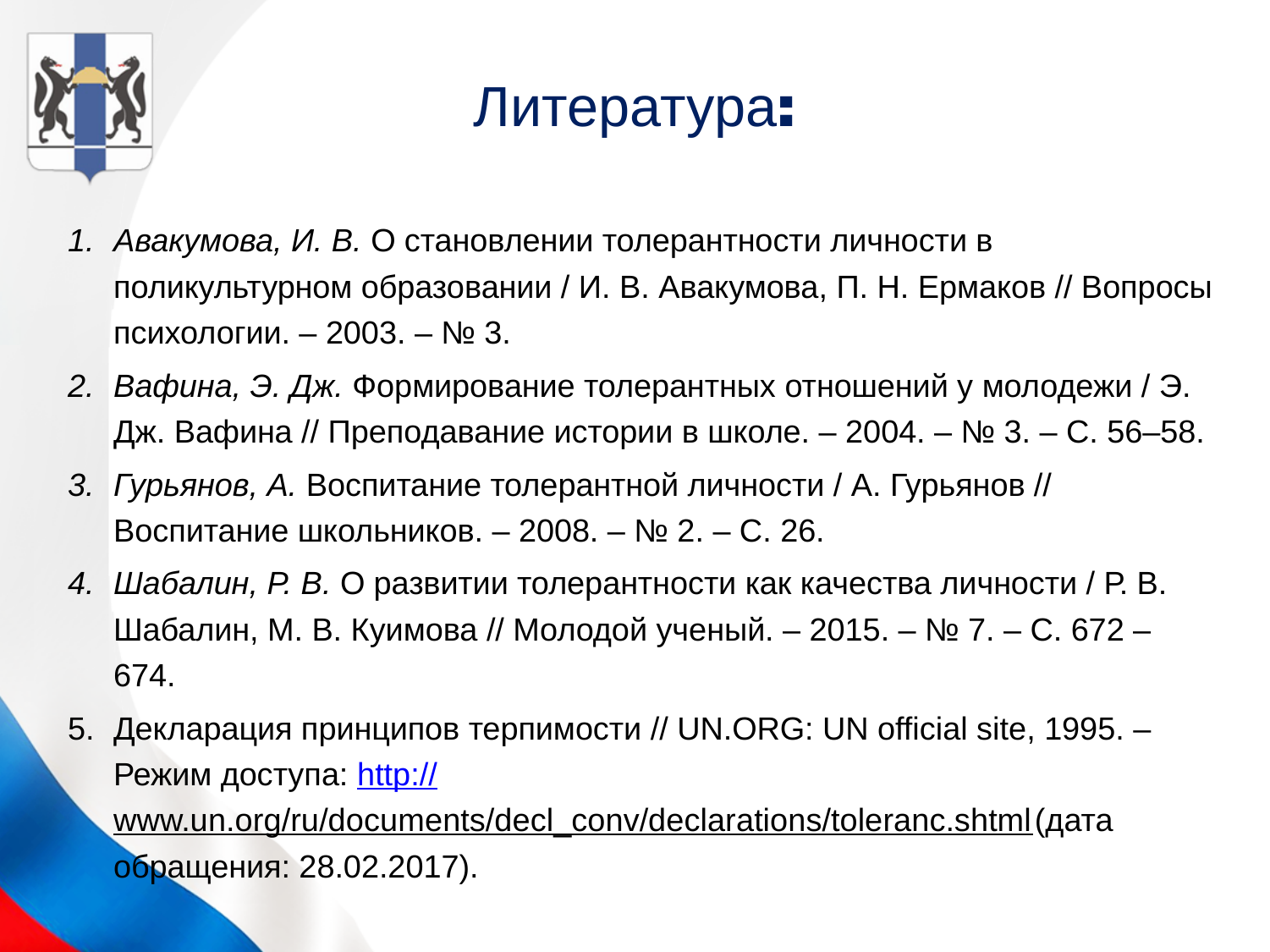

# Литература:
Авакумова, И. В. О становлении толерантности личности в поликультурном образовании / И. В. Авакумова, П. Н. Ермаков // Вопросы психологии. – 2003. – № 3.
Вафина, Э. Дж. Формирование толерантных отношений у молодежи / Э. Дж. Вафина // Преподавание истории в школе. – 2004. – № 3. – С. 56–58.
Гурьянов, А. Воспитание толерантной личности / А. Гурьянов // Воспитание школьников. – 2008. – № 2. – С. 26.
Шабалин, Р. В. О развитии толерантности как качества личности / Р. В. Шабалин, М. В. Куимова // Молодой ученый. – 2015. – № 7. – С. 672 – 674.
Декларация принципов терпимости // UN.ORG: UN official site, 1995. – Режим доступа: http://www.un.org/ru/documents/decl_conv/declarations/toleranc.shtml (дата обращения: 28.02.2017).